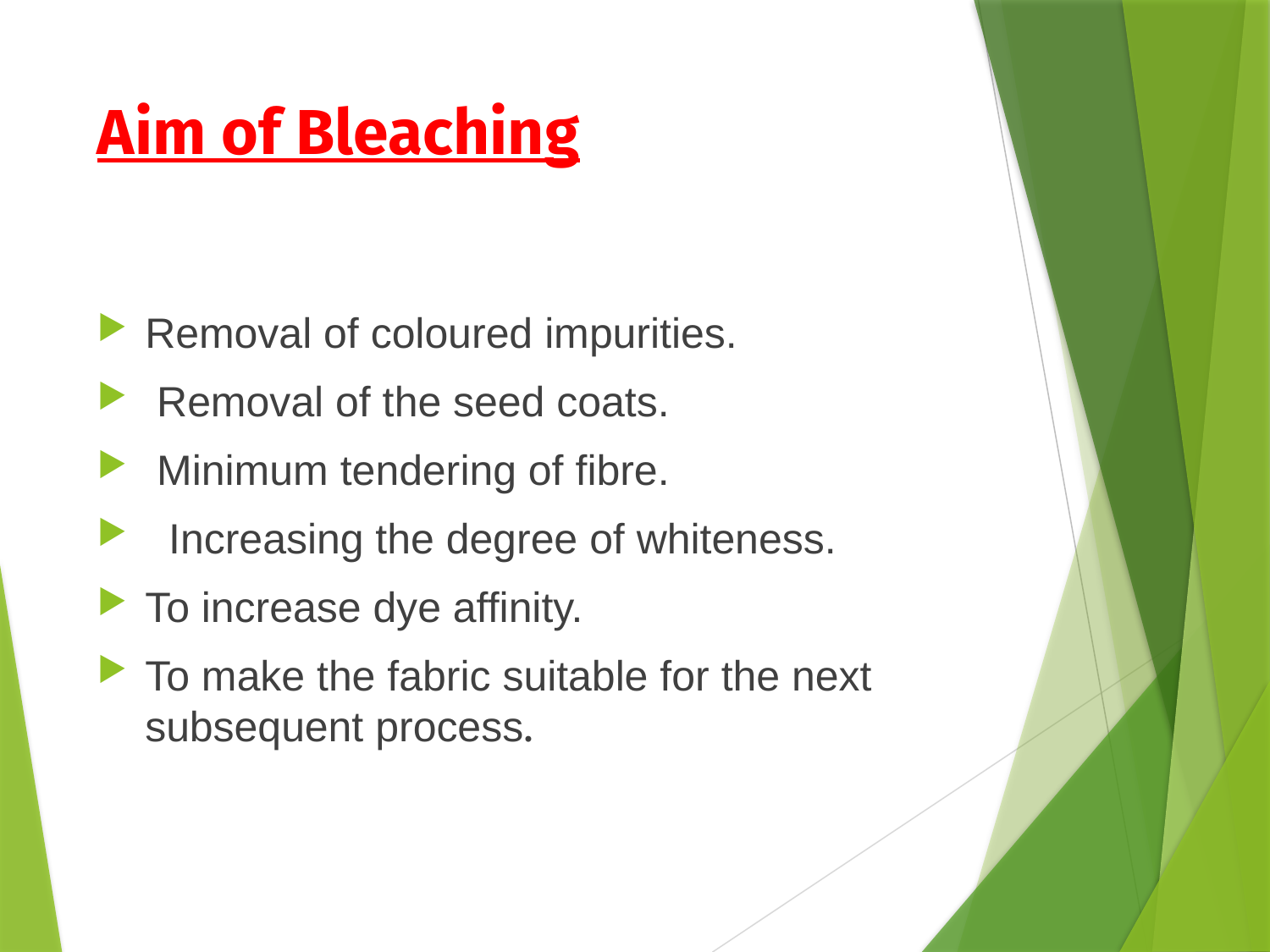

# Aim of Bleaching
Removal of coloured impurities.
 Removal of the seed coats.
 Minimum tendering of fibre.
  Increasing the degree of whiteness.
To increase dye affinity.
To make the fabric suitable for the next subsequent process.